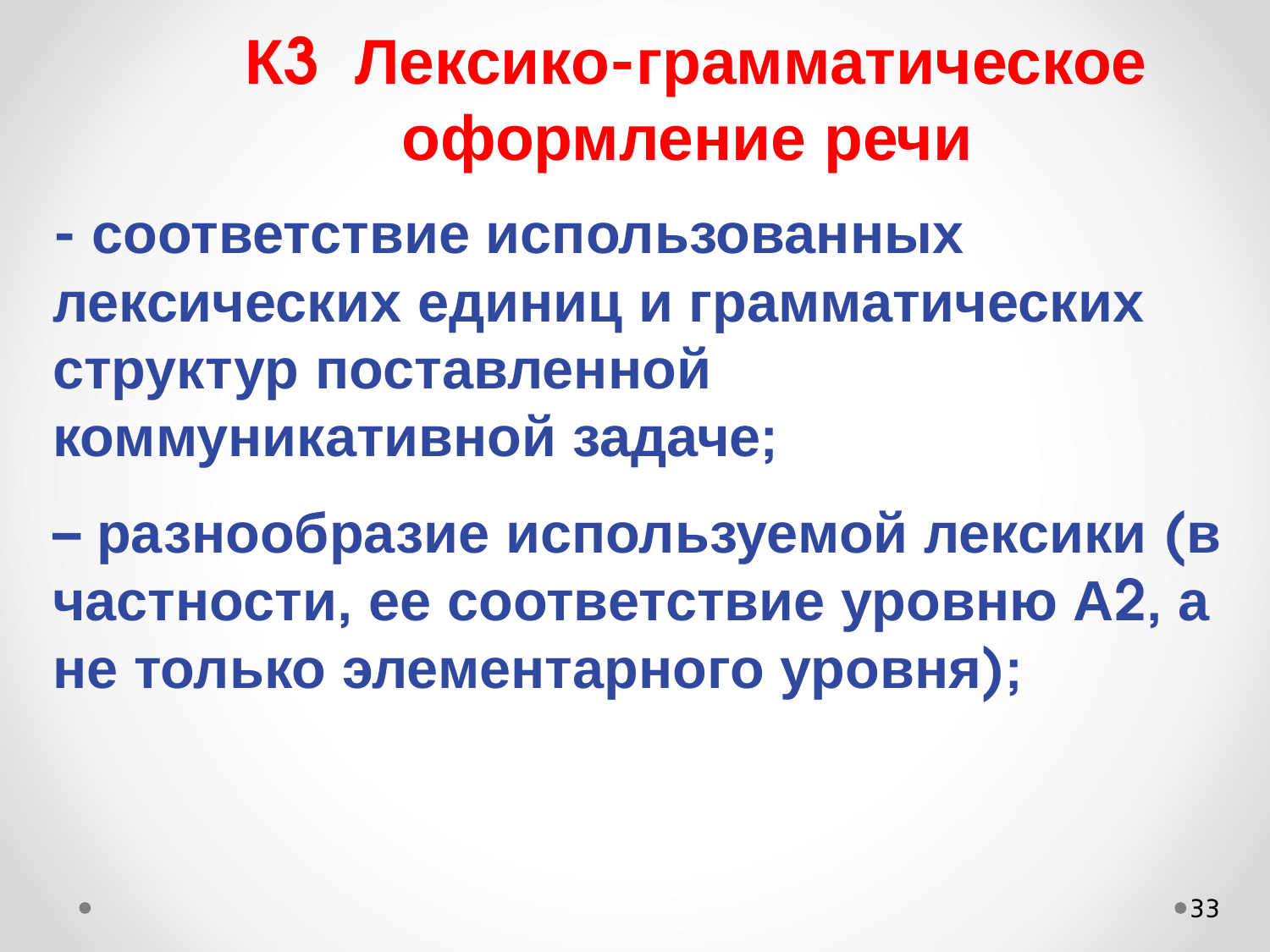

# К3  Лексико-грамматическое оформление речи
- соответствие использованных лексических единиц и грамматических структур поставленной коммуникативной задаче;
– разнообразие используемой лексики (в частности, ее соответствие уровню А2, а не только элементарного уровня);

33